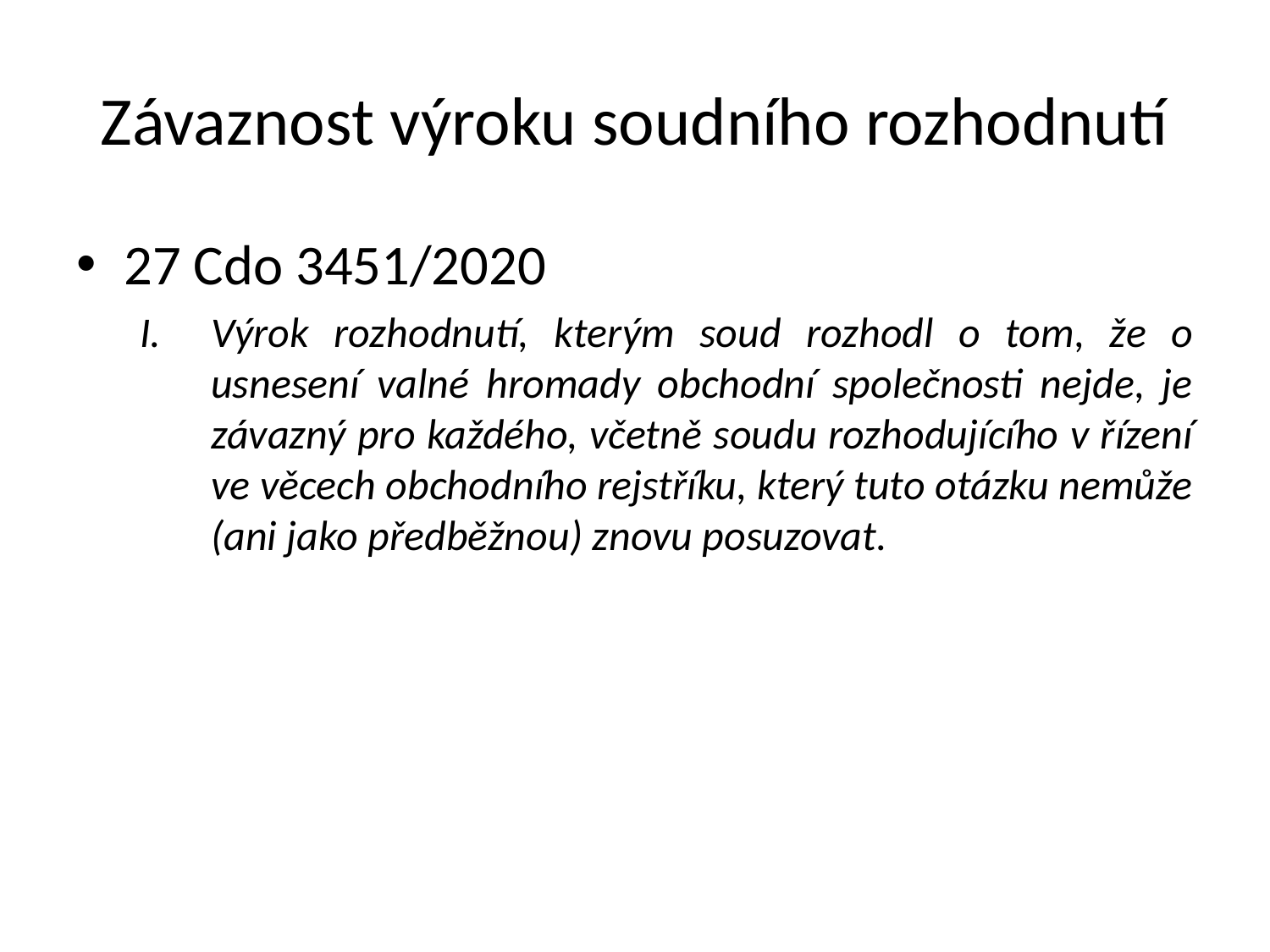

# Závaznost výroku soudního rozhodnutí
27 Cdo 3451/2020
Výrok rozhodnutí, kterým soud rozhodl o tom, že o usnesení valné hromady obchodní společnosti nejde, je závazný pro každého, včetně soudu rozhodujícího v řízení ve věcech obchodního rejstříku, který tuto otázku nemůže (ani jako předběžnou) znovu posuzovat.